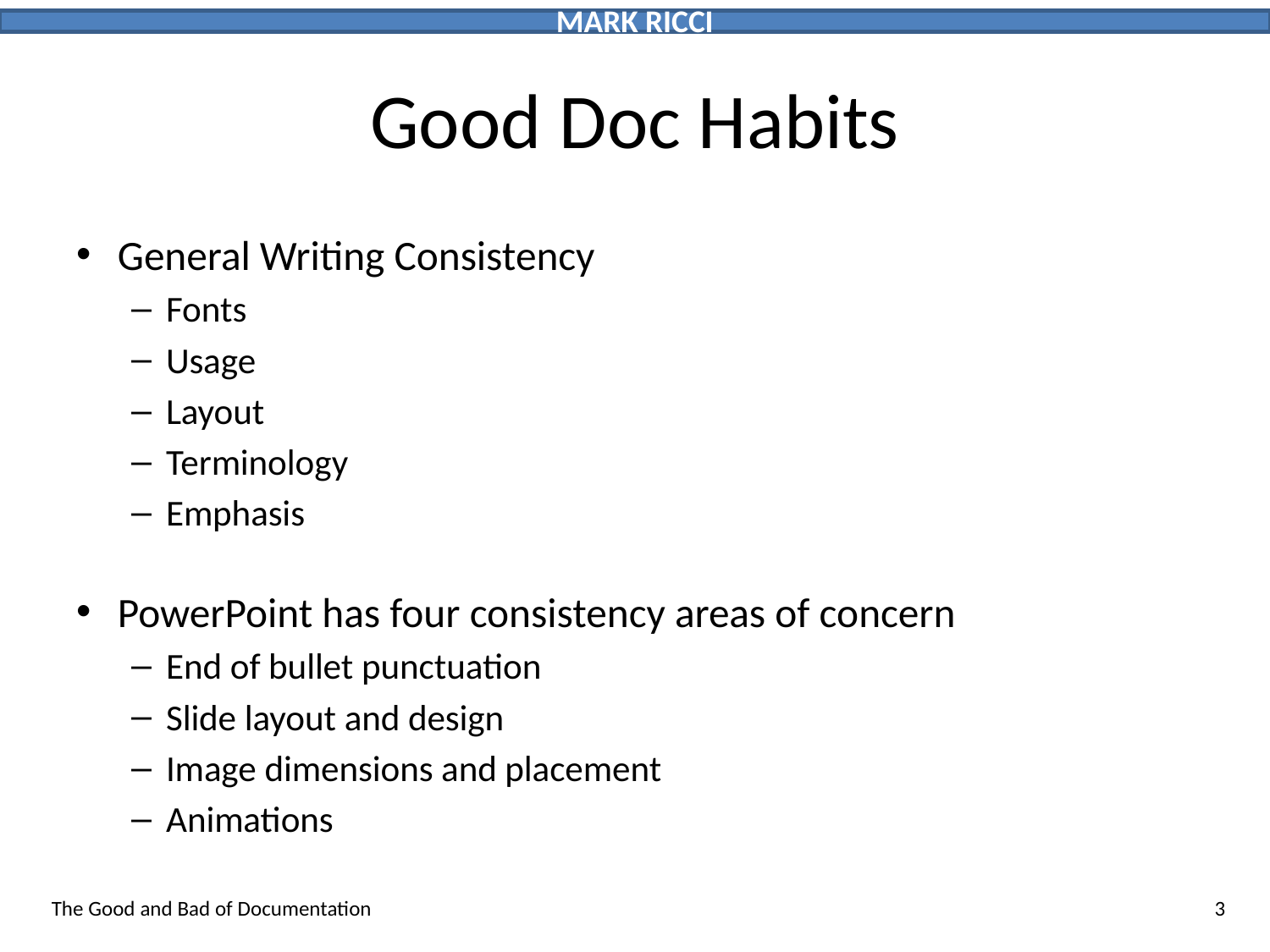

# Good Doc Habits
General Writing Consistency
Fonts
Usage
Layout
Terminology
Emphasis
PowerPoint has four consistency areas of concern
End of bullet punctuation
Slide layout and design
Image dimensions and placement
Animations